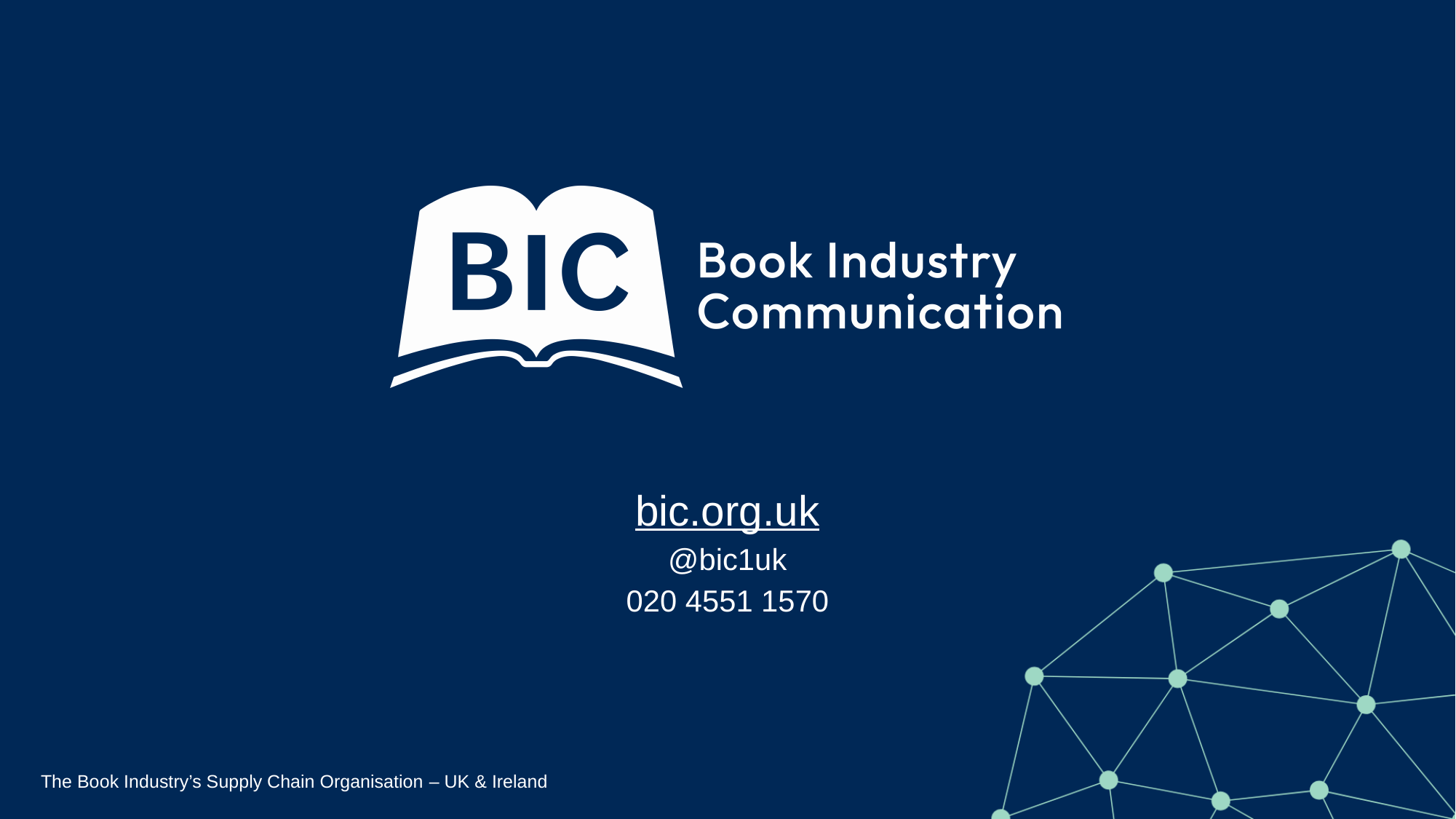

The Book Industry’s Supply Chain Organisation – UK & Ireland